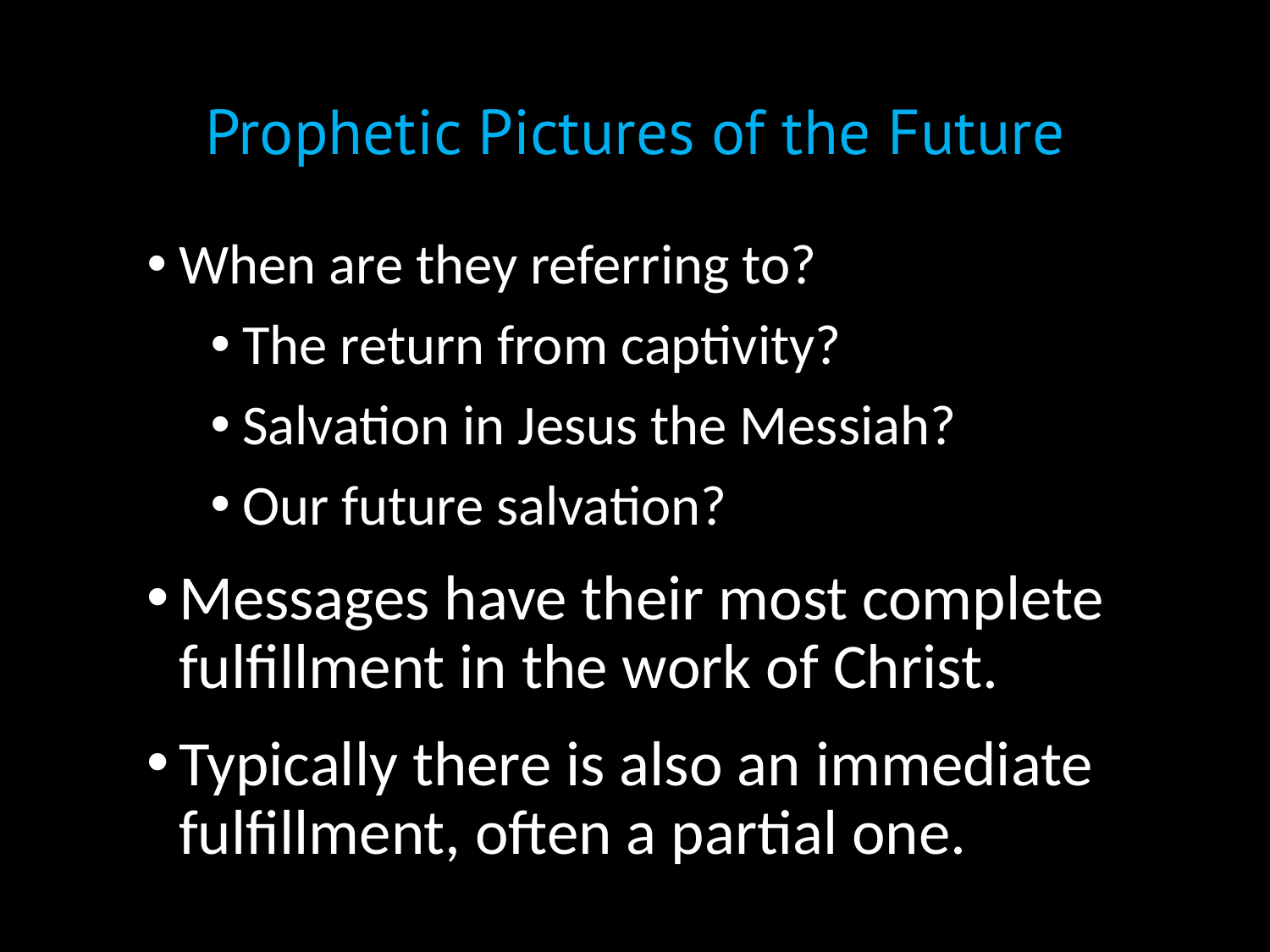

# Prophetic Pictures of the Future
When are they referring to?
The return from captivity?
Salvation in Jesus the Messiah?
Our future salvation?
Messages have their most complete fulfillment in the work of Christ.
Typically there is also an immediate fulfillment, often a partial one.